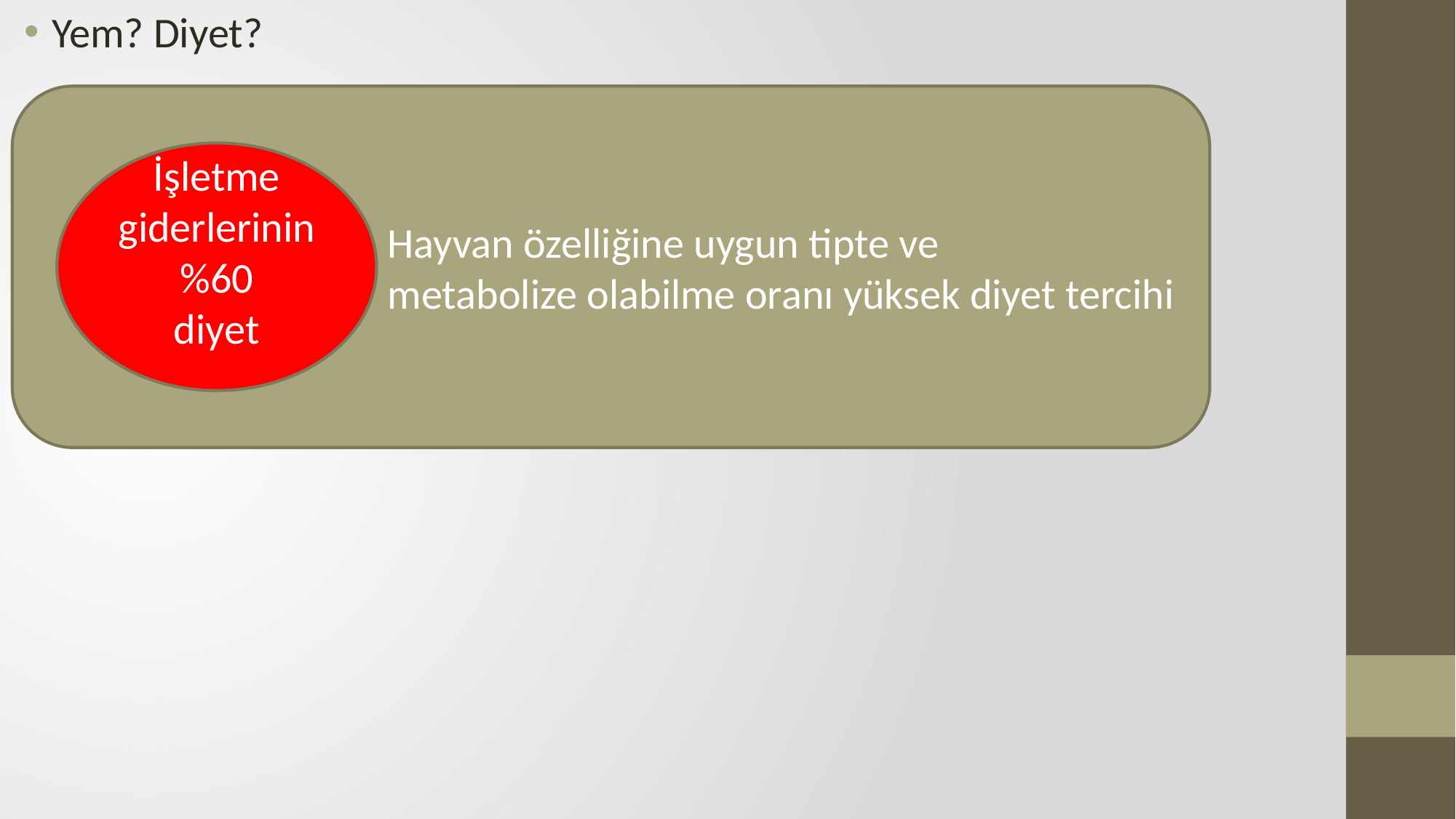

Yem? Diyet?
                                    Hayvan özelliğine uygun tipte ve
                                    metabolize olabilme oranı yüksek diyet tercihi
İşletme giderlerinin %60
diyet